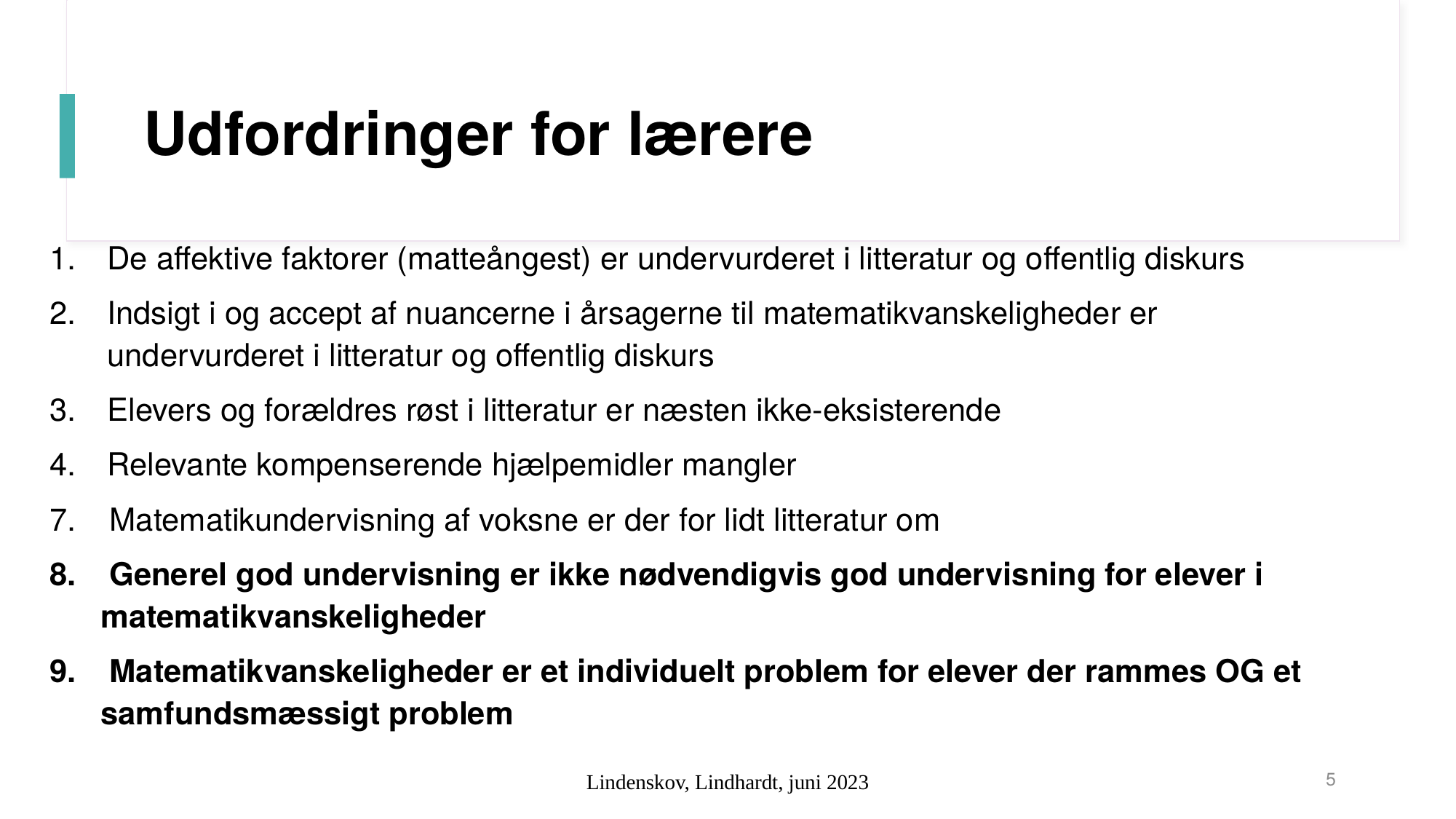

# Udfordringer for lærere
De affektive faktorer (matteångest) er undervurderet i litteratur og offentlig diskurs
Indsigt i og accept af nuancerne i årsagerne til matematikvanskeligheder er undervurderet i litteratur og offentlig diskurs
Elevers og forældres røst i litteratur er næsten ikke-eksisterende
Relevante kompenserende hjælpemidler mangler
 Matematikundervisning af voksne er der for lidt litteratur om
 Generel god undervisning er ikke nødvendigvis god undervisning for elever i  matematikvanskeligheder
 Matematikvanskeligheder er et individuelt problem for elever der rammes OG et samfundsmæssigt problem

Lindenskov, Lindhardt, juni 2023
5